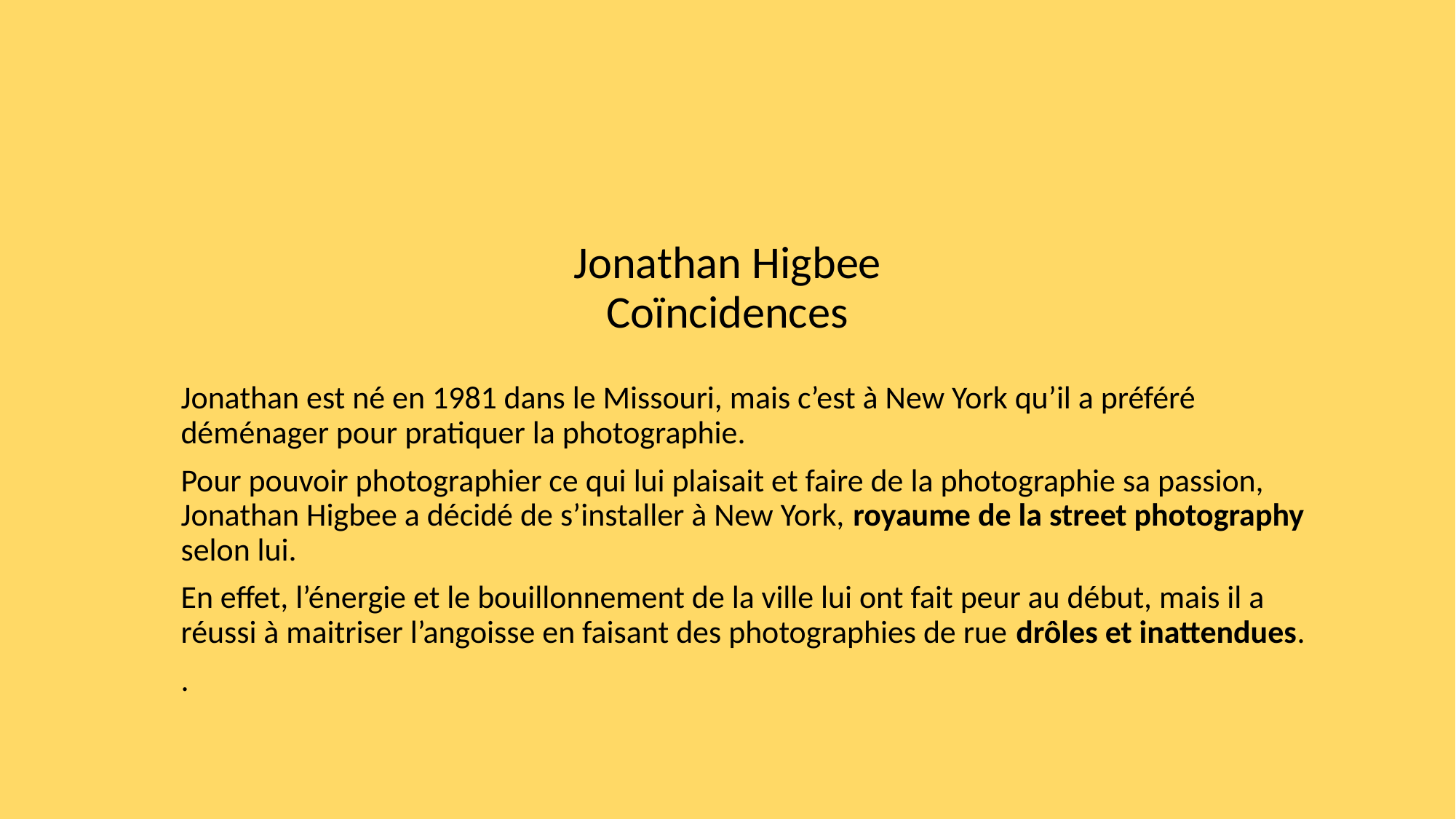

# Jonathan Higbee Coïncidences
Jonathan est né en 1981 dans le Missouri, mais c’est à New York qu’il a préféré déménager pour pratiquer la photographie.
Pour pouvoir photographier ce qui lui plaisait et faire de la photographie sa passion, Jonathan Higbee a décidé de s’installer à New York, royaume de la street photography selon lui.
En effet, l’énergie et le bouillonnement de la ville lui ont fait peur au début, mais il a réussi à maitriser l’angoisse en faisant des photographies de rue drôles et inattendues.
.